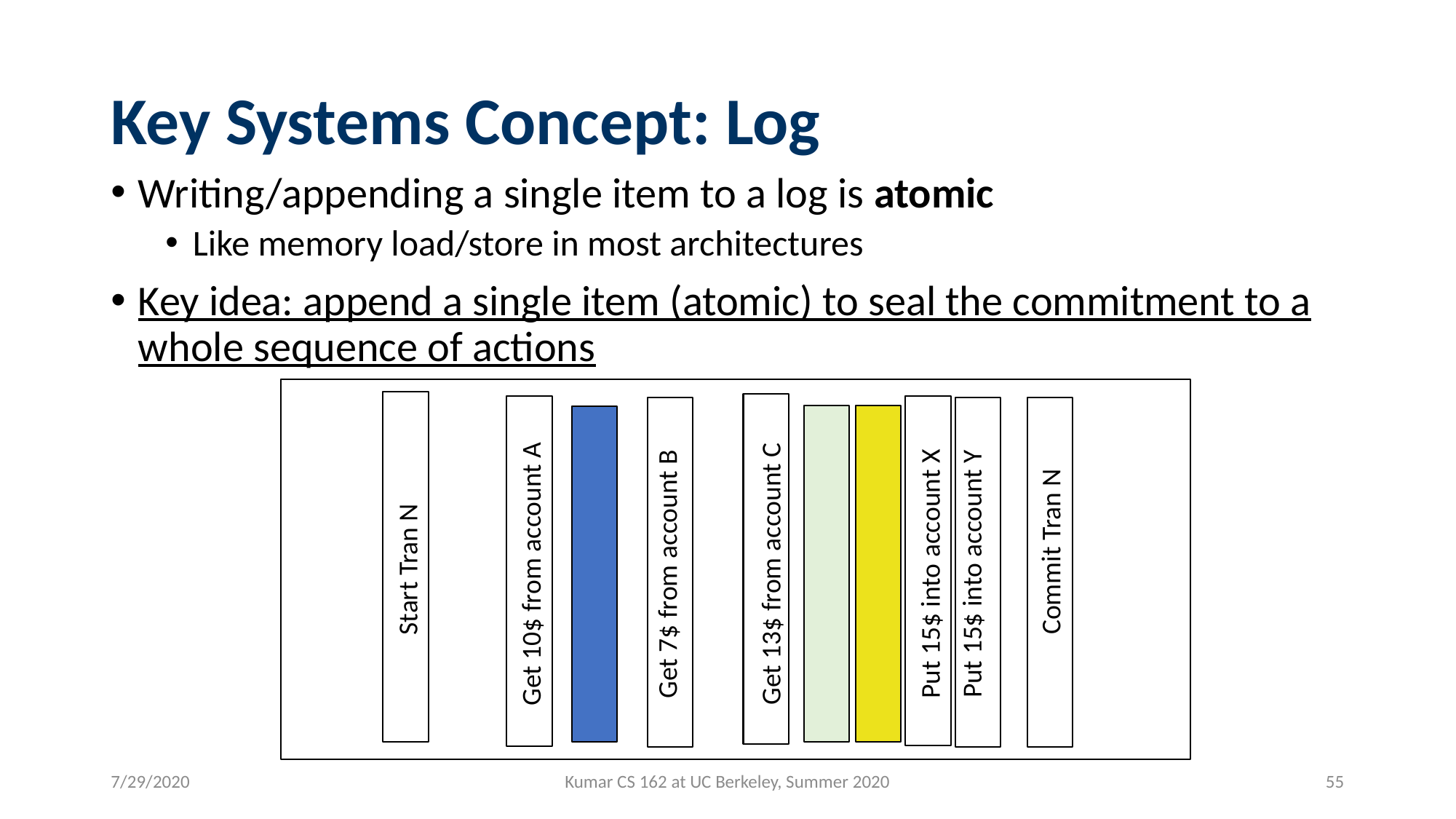

# Key Systems Concept: Log
Writing/appending a single item to a log is atomic
Like memory load/store in most architectures
Key idea: append a single item (atomic) to seal the commitment to a whole sequence of actions

Commit Tran N
Start Tran N
Get 10$ from account A
Get 7$ from account B
Get 13$ from account C
Put 15$ into account X
Put 15$ into account Y
7/29/2020
Kumar CS 162 at UC Berkeley, Summer 2020
55